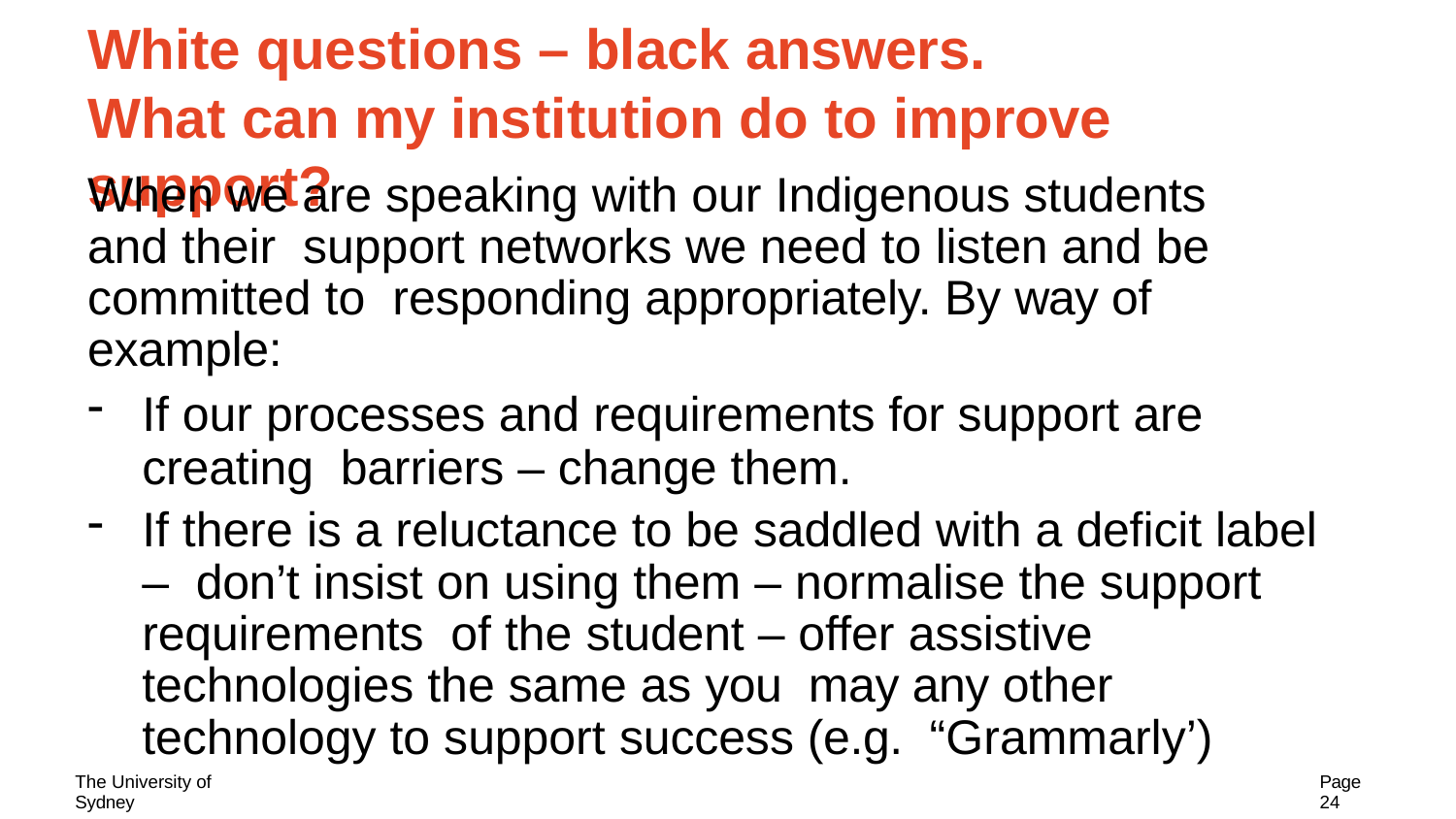

# White questions – black answers.
What can my institution do to improve support?
When we are speaking with our Indigenous students and their  support networks we need to listen and be committed to  responding appropriately. By way of example:
If our processes and requirements for support are creating  barriers – change them.
If there is a reluctance to be saddled with a deficit label –  don’t insist on using them – normalise the support requirements  of the student – offer assistive technologies the same as you  may any other technology to support success (e.g.  “Grammarly’)
The University of Sydney
Page 24